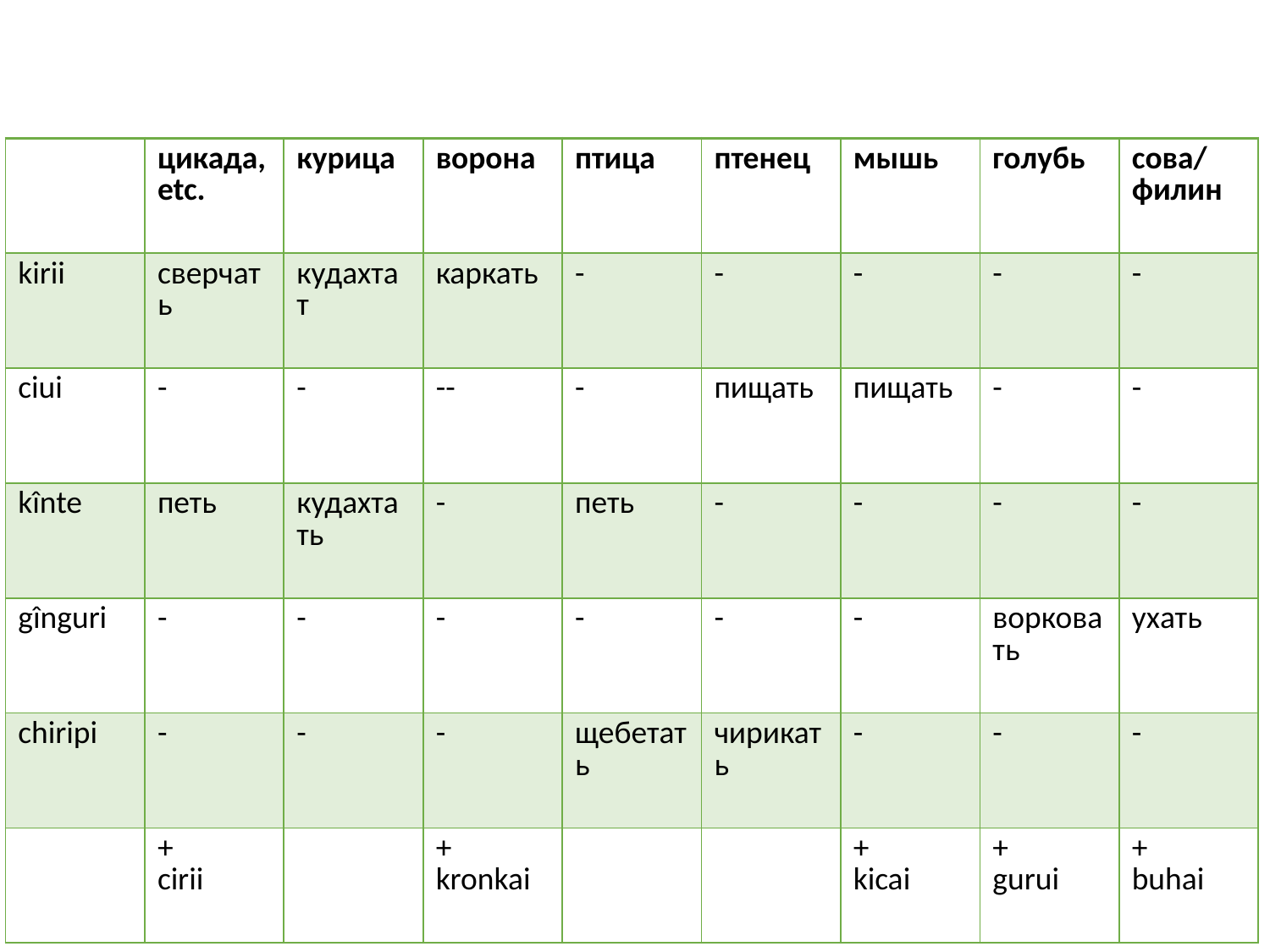

|  | цикада, etc. | курица | ворона | птица | птенец | мышь | голубь | сова/филин |
| --- | --- | --- | --- | --- | --- | --- | --- | --- |
| kirii | сверчать | кудахтат | каркать | - | - | - | - | - |
| ciui | - | - | -- | - | пищать | пищать | - | - |
| kînte | петь | кудахтать | - | петь | - | - | - | - |
| gînguri | - | - | - | - | - | - | ворковать | ухать |
| chiripi | - | - | - | щебетать | чирикать | - | - | - |
|  | + cirii |  | + kronkai |  |  | + kicai | + gurui | + buhai |